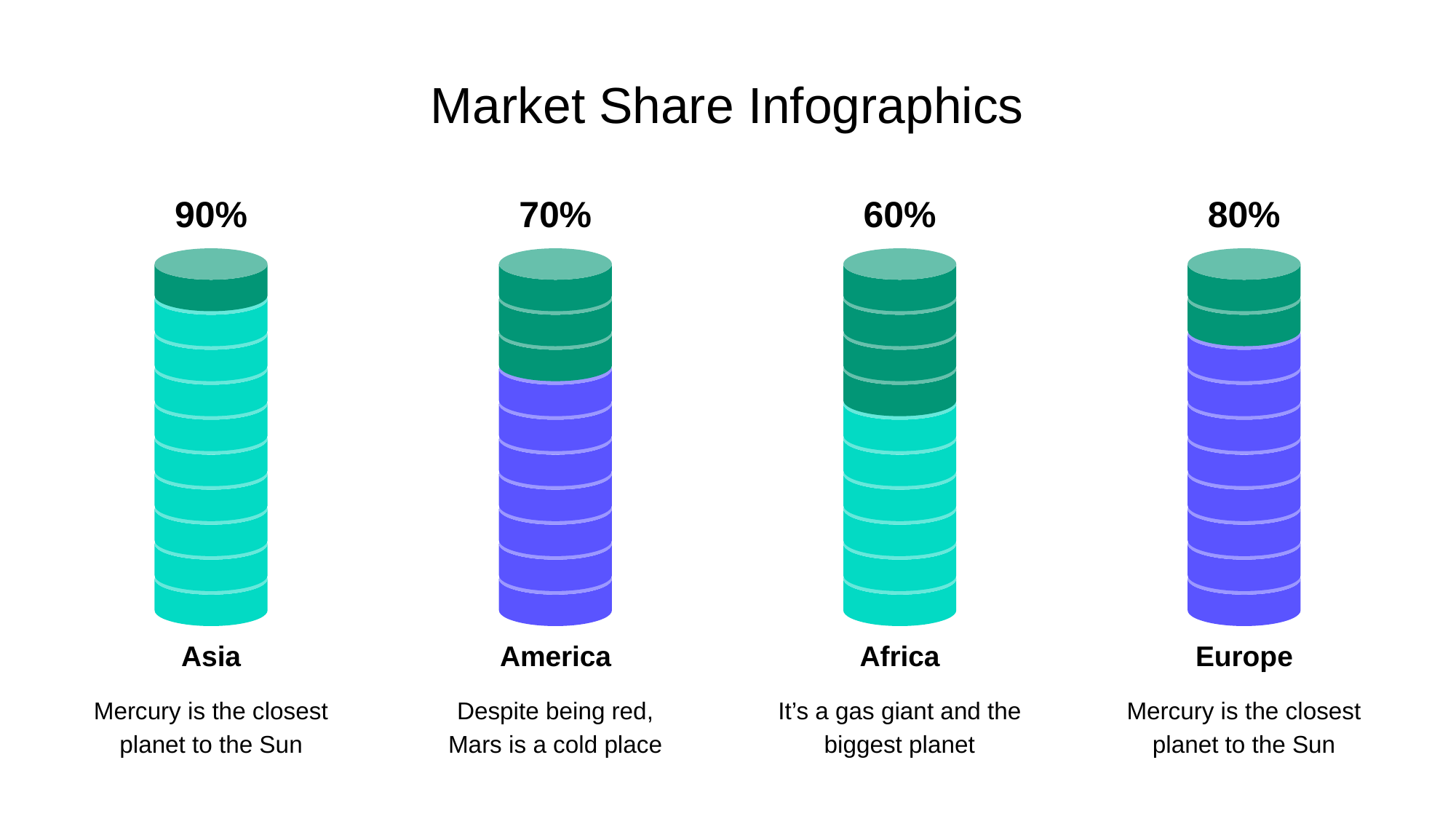

# Market Share Infographics
90%
70%
60%
80%

Asia
America
Africa
Europe
Despite being red, Mars is a cold place
It’s a gas giant and the biggest planet
Mercury is the closest planet to the Sun
Mercury is the closest planet to the Sun